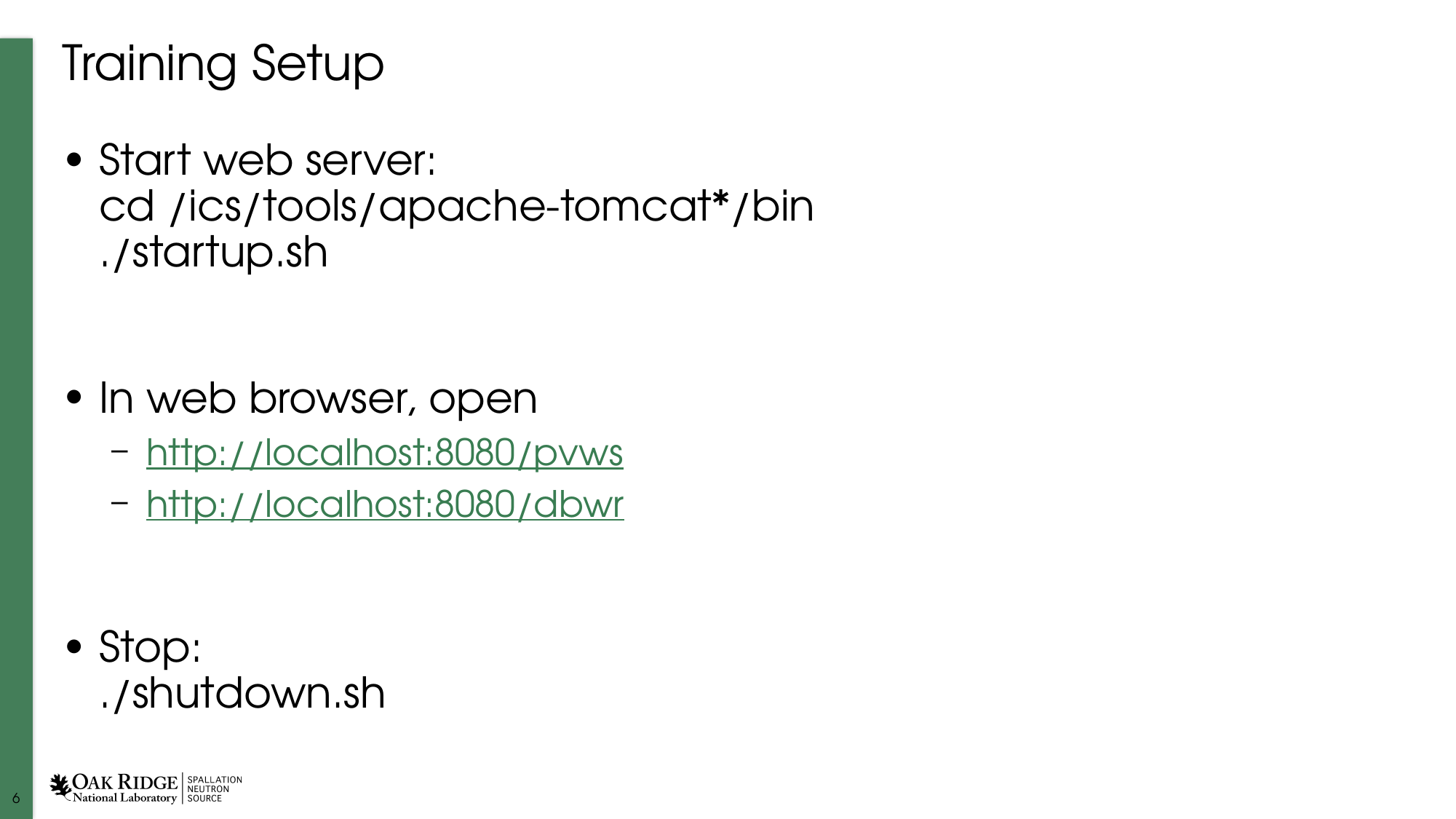

# Training Setup
Start web server:
cd /ics/tools/apache-tomcat*/bin
./startup.sh

In web browser, open
http://localhost:8080/pvws
http://localhost:8080/dbwr

Stop:
./shutdown.sh